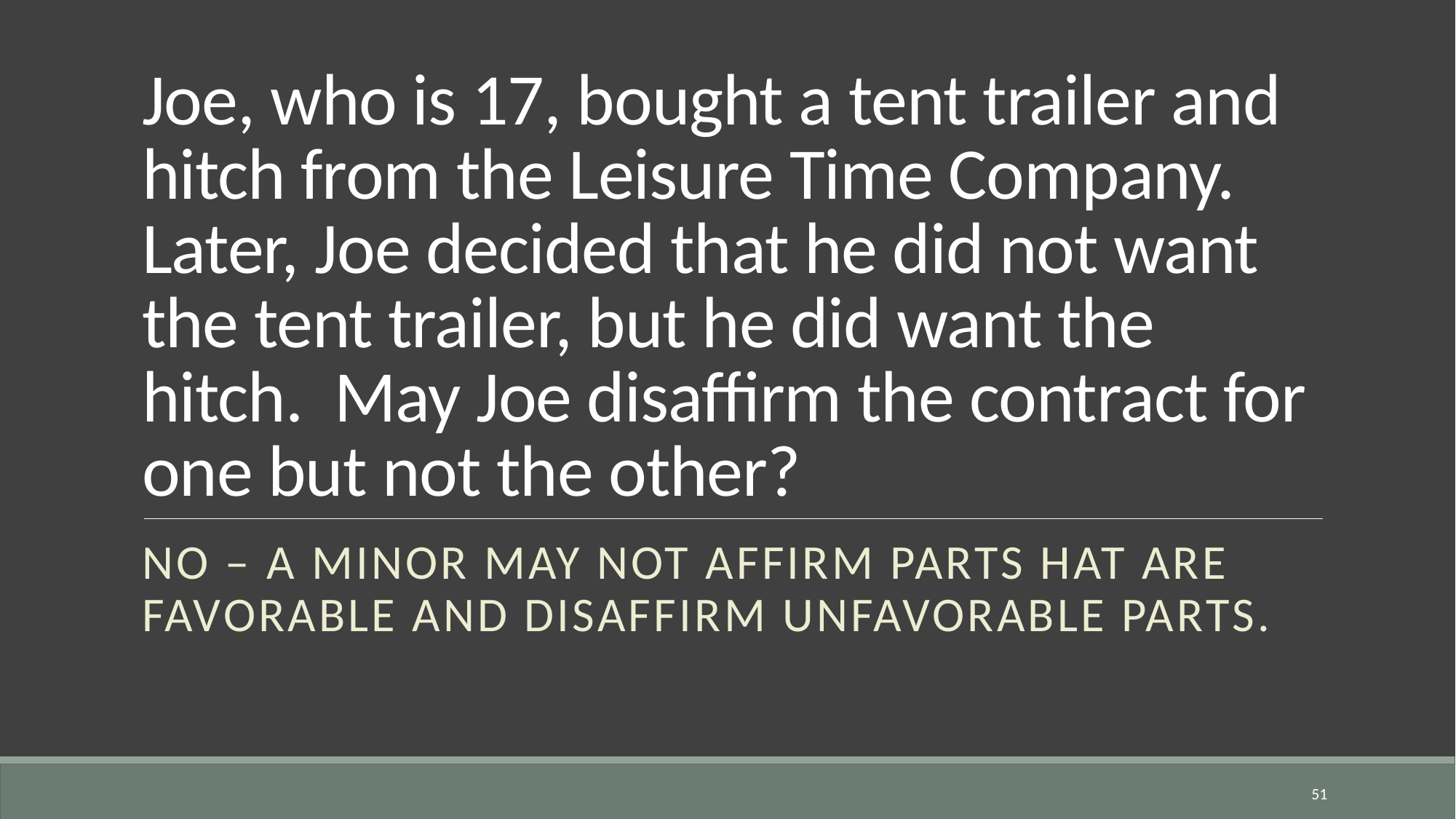

# Joe, who is 17, bought a tent trailer and hitch from the Leisure Time Company.  Later, Joe decided that he did not want the tent trailer, but he did want the hitch.  May Joe disaffirm the contract for one but not the other?
No – a minor may not affirm parts hat are favorable and disaffirm unfavorable parts.
51